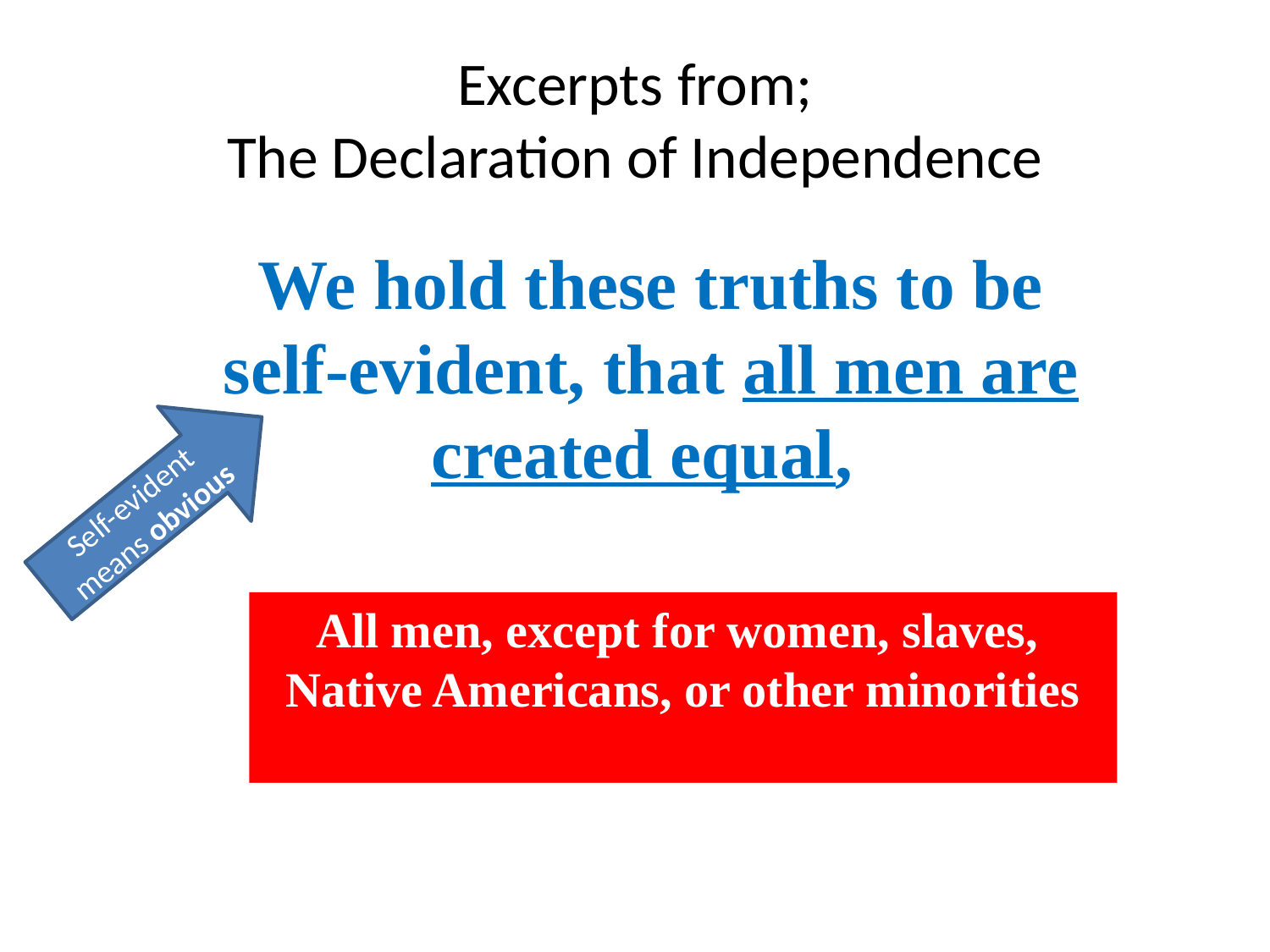

# Excerpts from; The Declaration of Independence
We hold these truths to be self-evident, that all men are created equal,

Self-evident means obvious
All men, except for women, slaves,  Native Americans, or other minorities